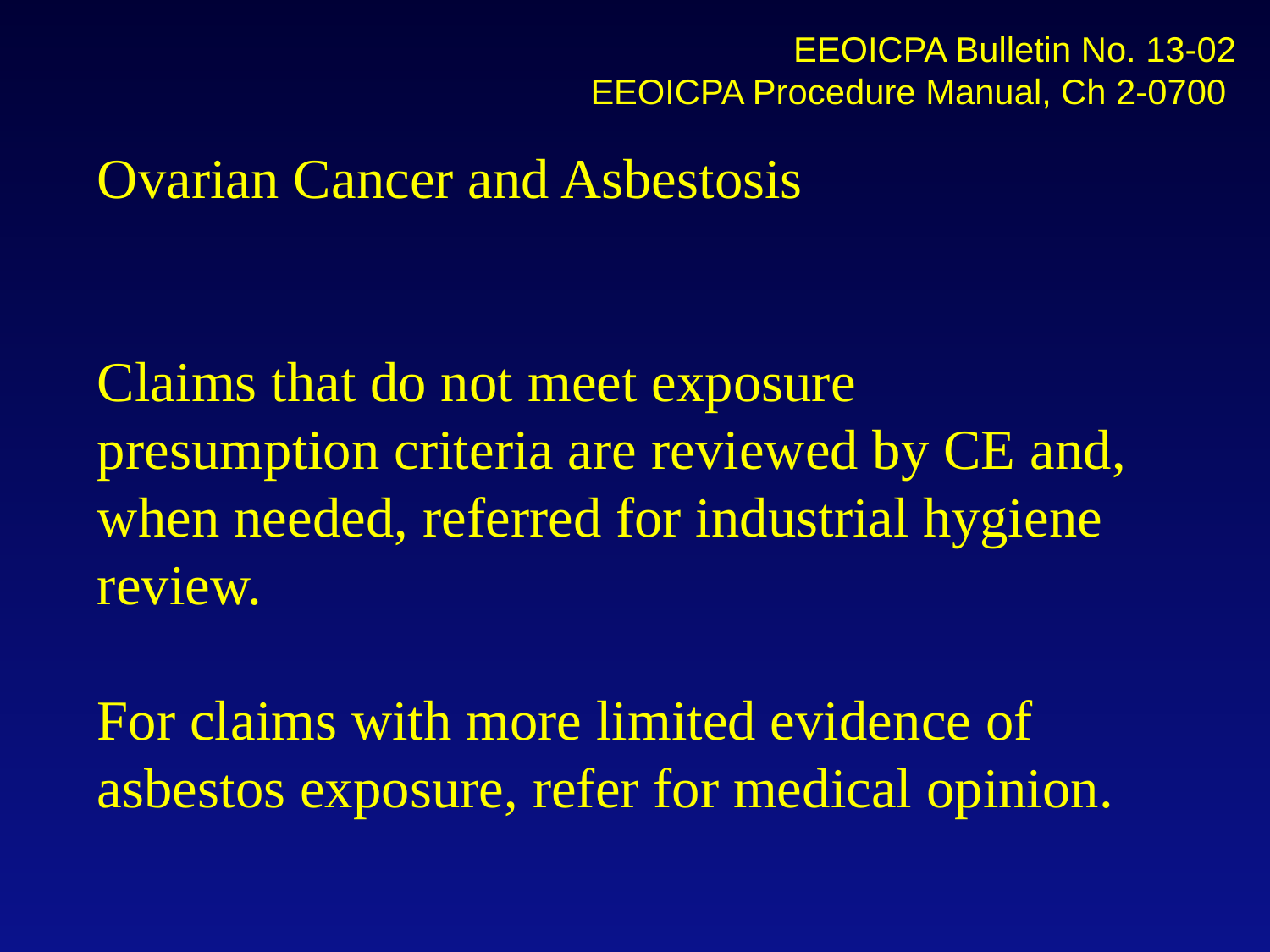

EEOICPA Bulletin No. 13-02
		EEOICPA Procedure Manual, Ch 2-0700
# Ovarian Cancer and Asbestosis Claims that do not meet exposure presumption criteria are reviewed by CE and, when needed, referred for industrial hygiene review. For claims with more limited evidence of asbestos exposure, refer for medical opinion.